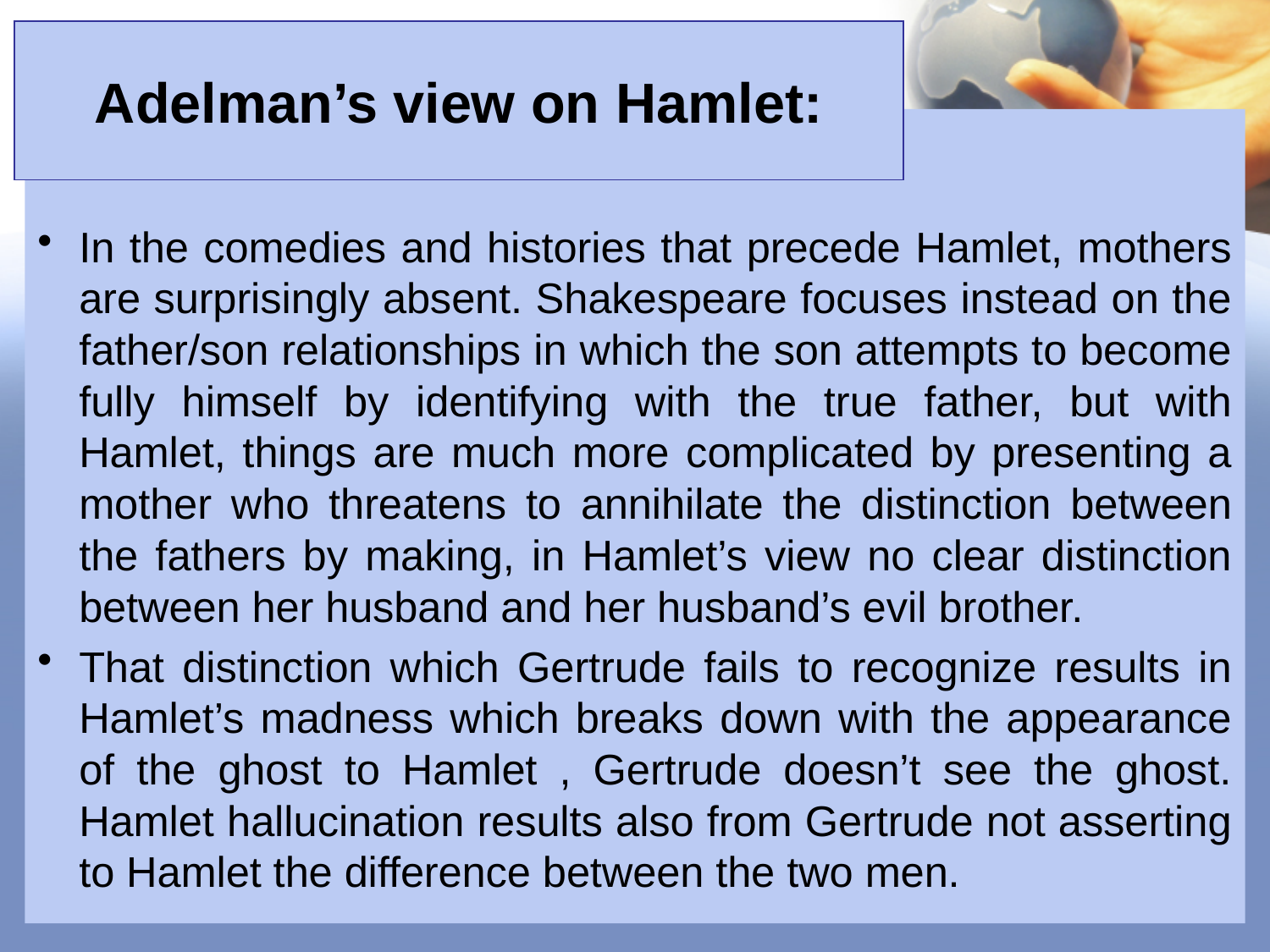

# Adelman’s view on Hamlet:

In the comedies and histories that precede Hamlet, mothers are surprisingly absent. Shakespeare focuses instead on the father/son relationships in which the son attempts to become fully himself by identifying with the true father, but with Hamlet, things are much more complicated by presenting a mother who threatens to annihilate the distinction between the fathers by making, in Hamlet’s view no clear distinction between her husband and her husband’s evil brother.
That distinction which Gertrude fails to recognize results in Hamlet’s madness which breaks down with the appearance of the ghost to Hamlet , Gertrude doesn’t see the ghost. Hamlet hallucination results also from Gertrude not asserting to Hamlet the difference between the two men.